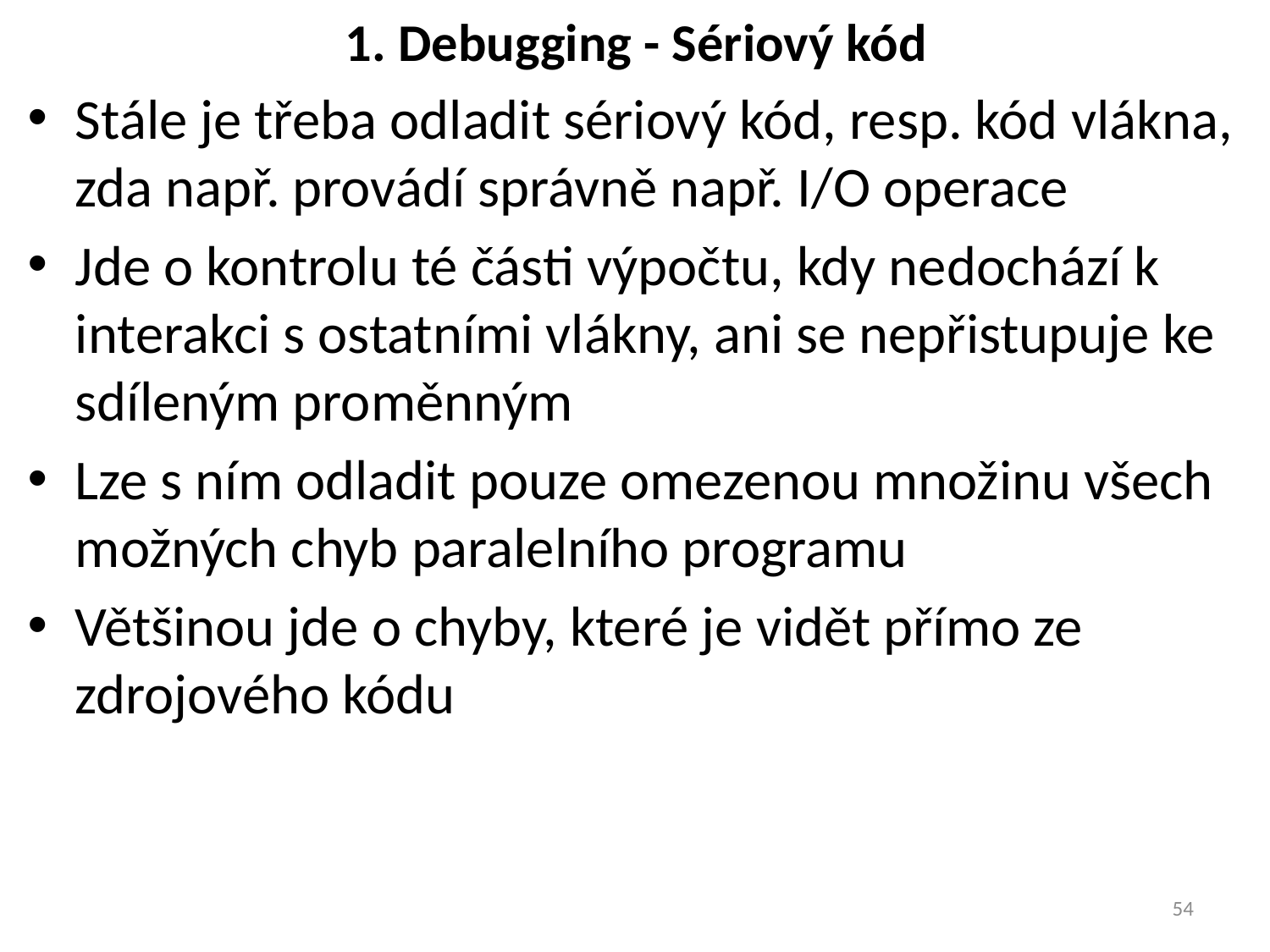

# 1. Debugging - Sériový kód
Stále je třeba odladit sériový kód, resp. kód vlákna, zda např. provádí správně např. I/O operace
Jde o kontrolu té části výpočtu, kdy nedochází k interakci s ostatními vlákny, ani se nepřistupuje ke sdíleným proměnným
Lze s ním odladit pouze omezenou množinu všech možných chyb paralelního programu
Většinou jde o chyby, které je vidět přímo ze zdrojového kódu

54